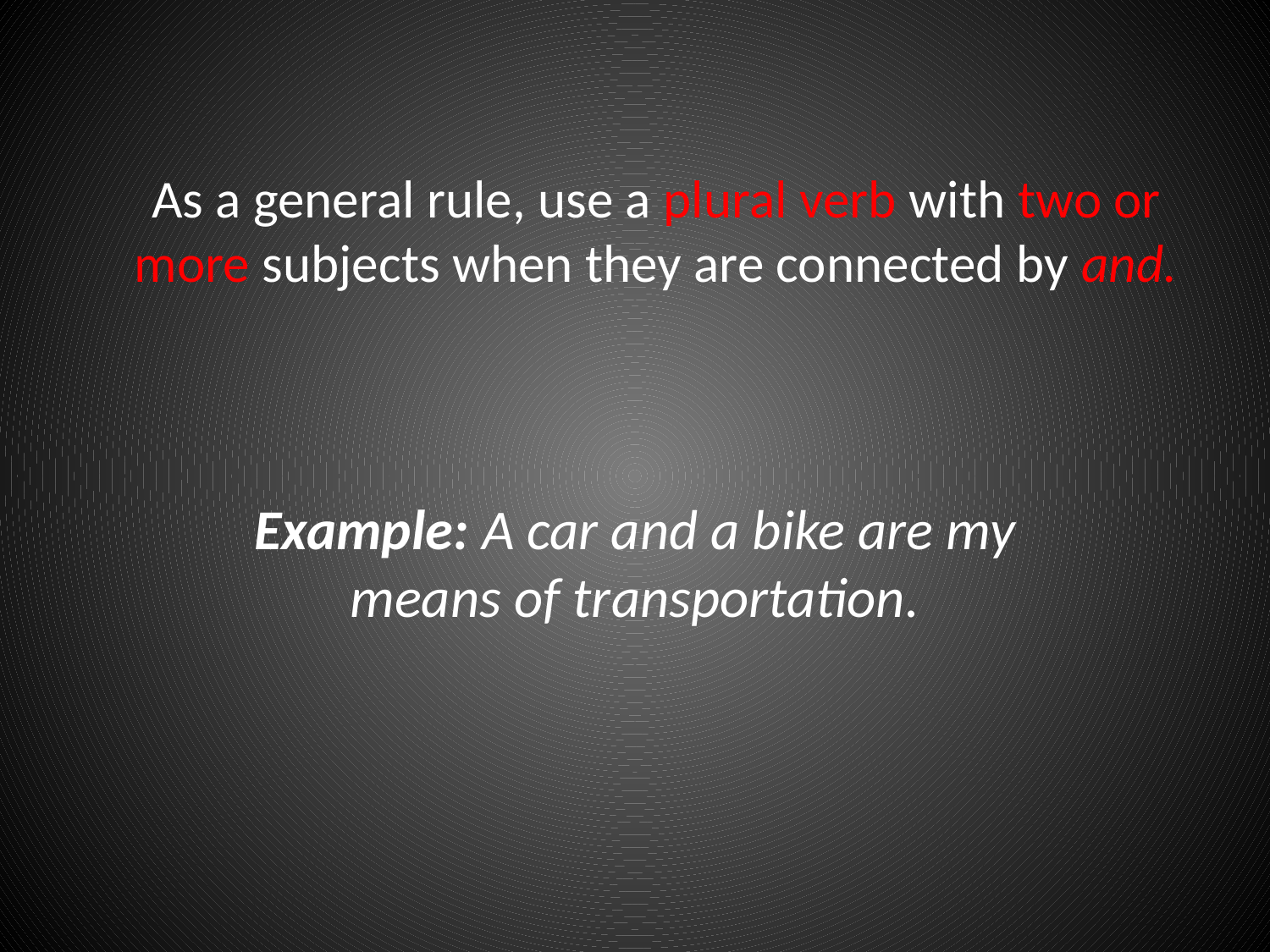

# As a general rule, use a plural verb with two or more subjects when they are connected by and.
Example: A car and a bike are my means of transportation.